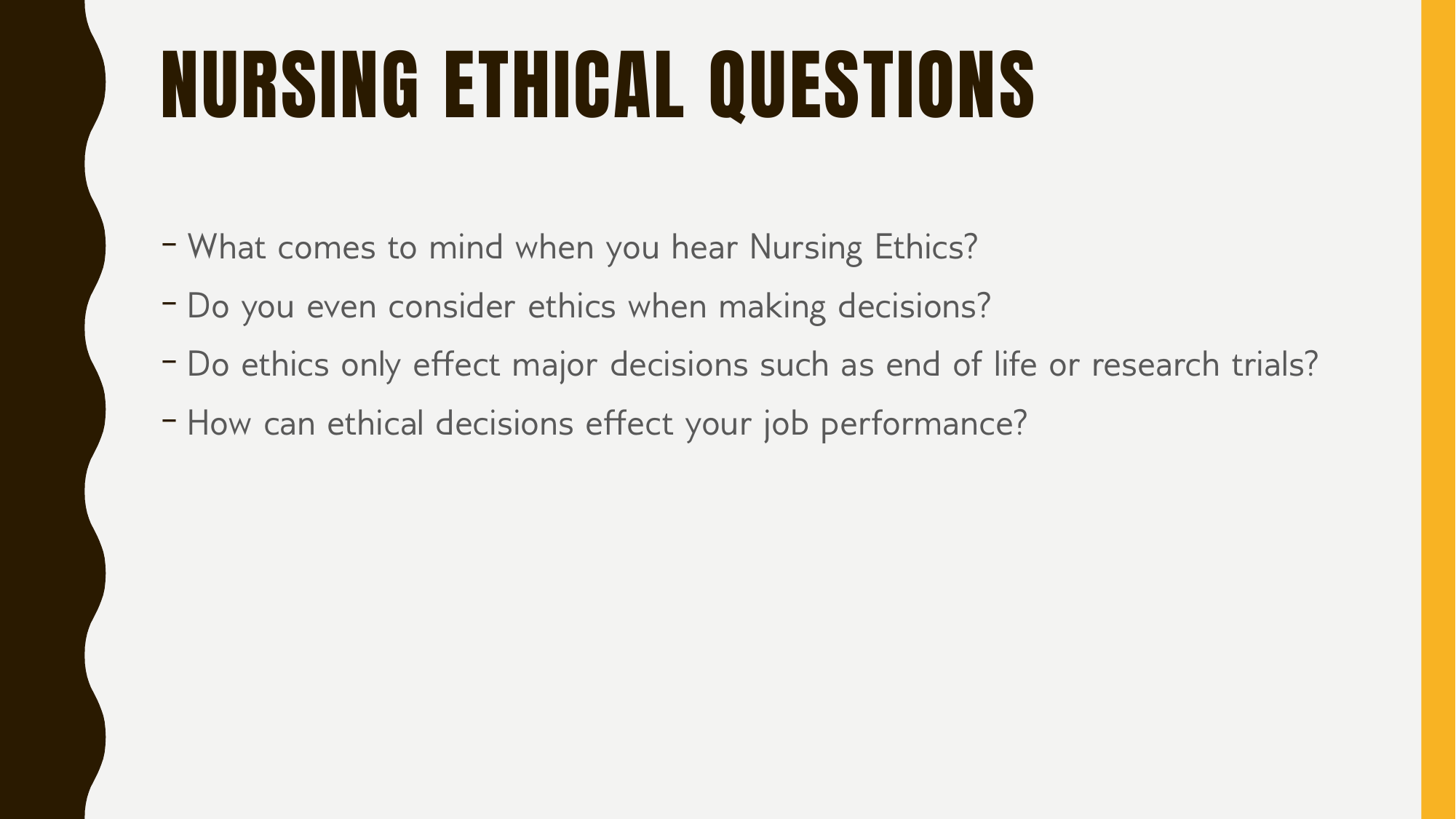

# Nursing Ethical questions
What comes to mind when you hear Nursing Ethics?
Do you even consider ethics when making decisions?
Do ethics only effect major decisions such as end of life or research trials?
How can ethical decisions effect your job performance?